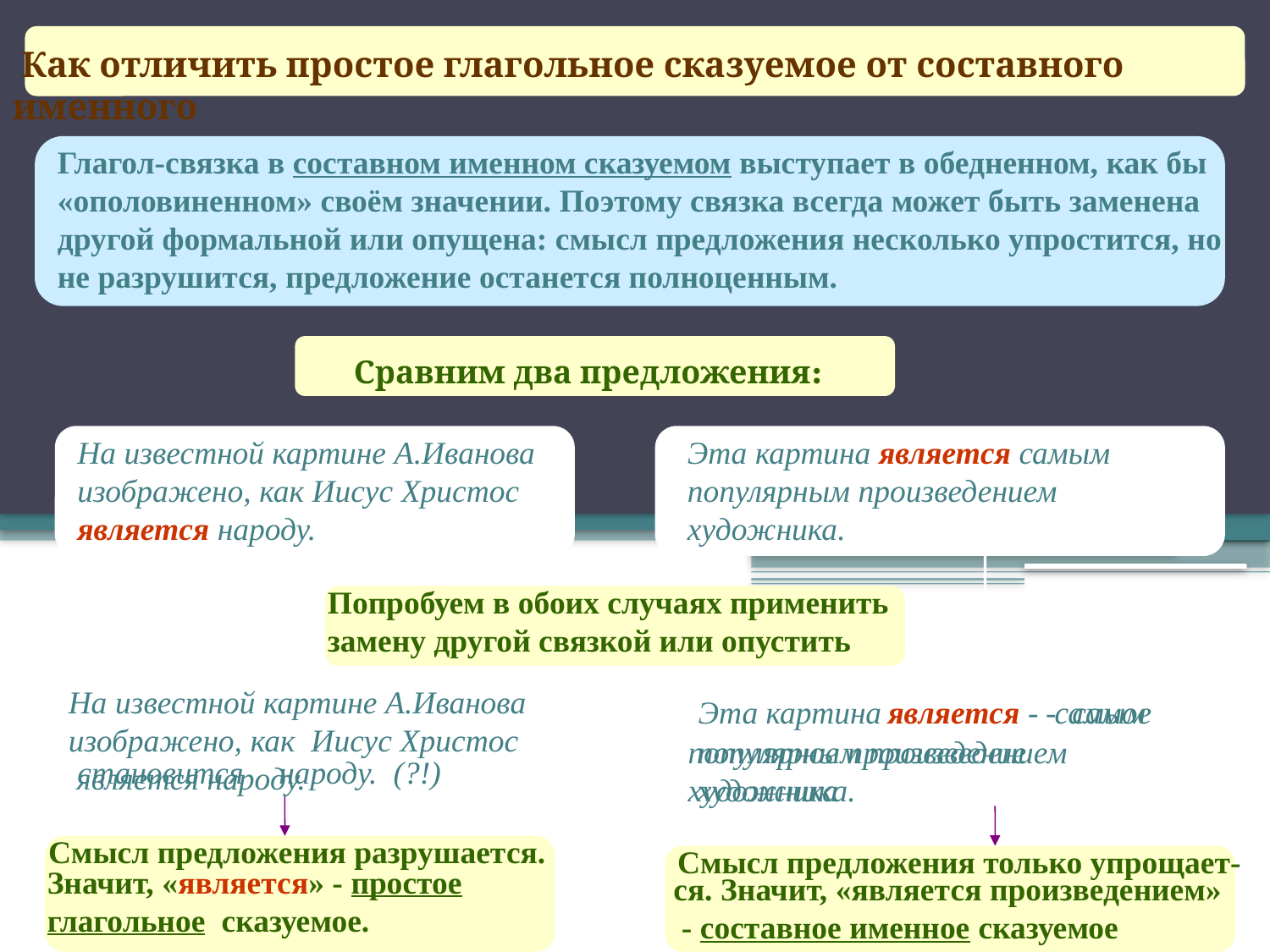

Как отличить простое глагольное сказуемое от составного именного

Глагол-связка в составном именном сказуемом выступает в обедненном, как бы «ополовиненном» своём значении. Поэтому связка всегда может быть заменена  другой формальной или опущена: смысл предложения несколько упростится, но не разрушится, предложение останется полноценным.

Сравним два предложения:

На известной картине А.Иванова изображено, как Иисус Христос является народу.

Эта картина является самым
популярным произведением художника.

Попробуем в обоих случаях применить замену другой связкой или опустить

На известной картине А.Иванова
изображено, как  Иисус Христос
 является народу.

Эта картина
является
-  самым
 -  самое
популярное произведение
художника
популярным произведением художника.
становится
народу.  (?!)

Смысл предложения разрушается.

Смысл предложения только упрощает-

Значит, «является» - простое
глагольное  сказуемое.
  ся. Значит, «является произведением»
   - составное именное сказуемое